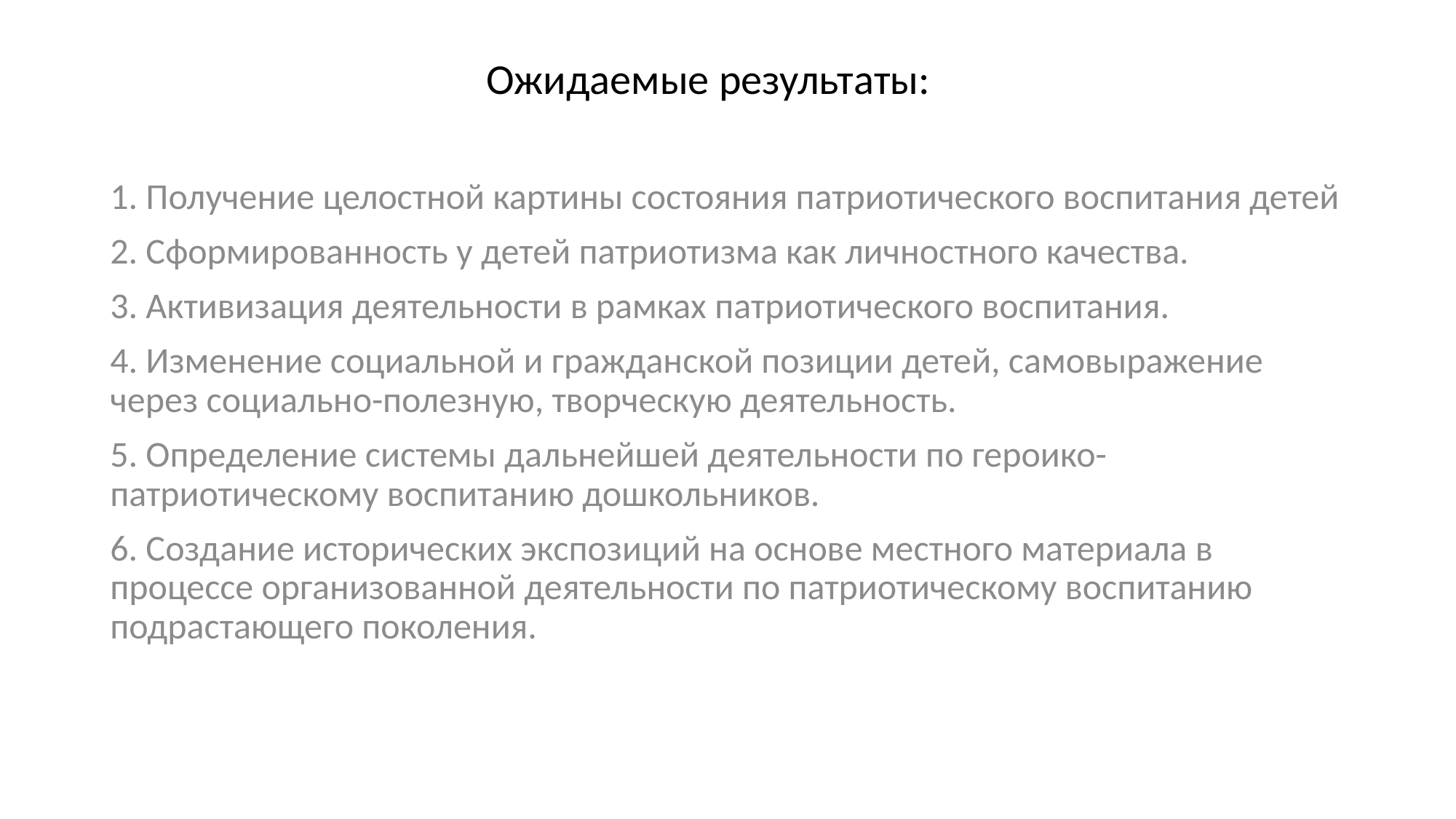

# Ожидаемые результаты:
1. Получение целостной картины состояния патриотического воспитания детей
2. Сформированность у детей патриотизма как личностного качества.
3. Активизация деятельности в рамках патриотического воспитания.
4. Изменение социальной и гражданской позиции детей, самовыражение через социально-полезную, творческую деятельность.
5. Определение системы дальнейшей деятельности по героико-патриотическому воспитанию дошкольников.
6. Создание исторических экспозиций на основе местного материала в процессе организованной деятельности по патриотическому воспитанию подрастающего поколения.